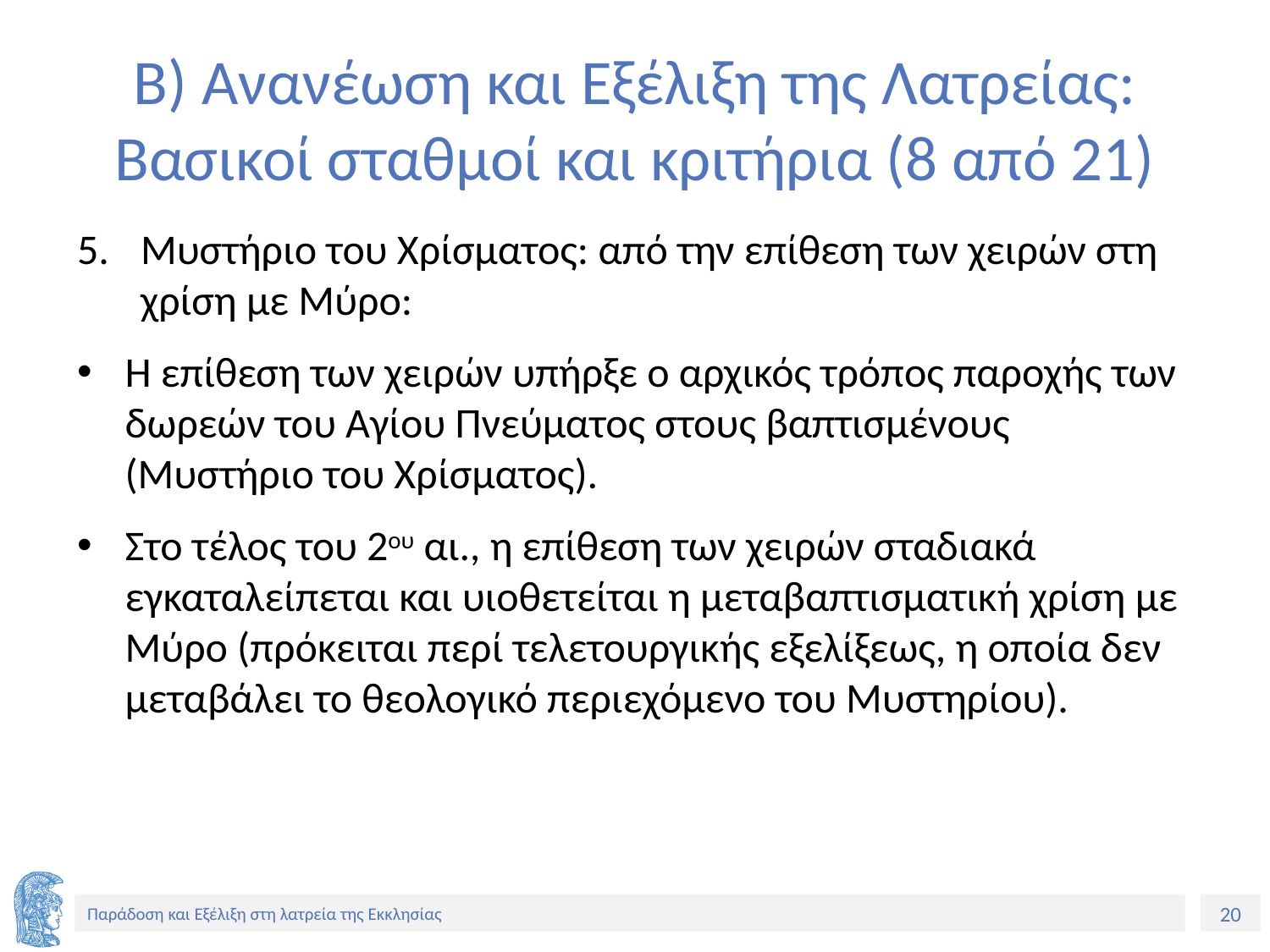

# Β) Ανανέωση και Εξέλιξη της Λατρείας: Βασικοί σταθμοί και κριτήρια (8 από 21)
Μυστήριο του Χρίσματος: από την επίθεση των χειρών στη χρίση με Μύρο:
Η επίθεση των χειρών υπήρξε ο αρχικός τρόπος παροχής των δωρεών του Αγίου Πνεύματος στους βαπτισμένους (Μυστήριο του Χρίσματος).
Στο τέλος του 2ου αι., η επίθεση των χειρών σταδιακά εγκαταλείπεται και υιοθετείται η μεταβαπτισματική χρίση με Μύρο (πρόκειται περί τελετουργικής εξελίξεως, η οποία δεν μεταβάλει το θεολογικό περιεχόμενο του Μυστηρίου).